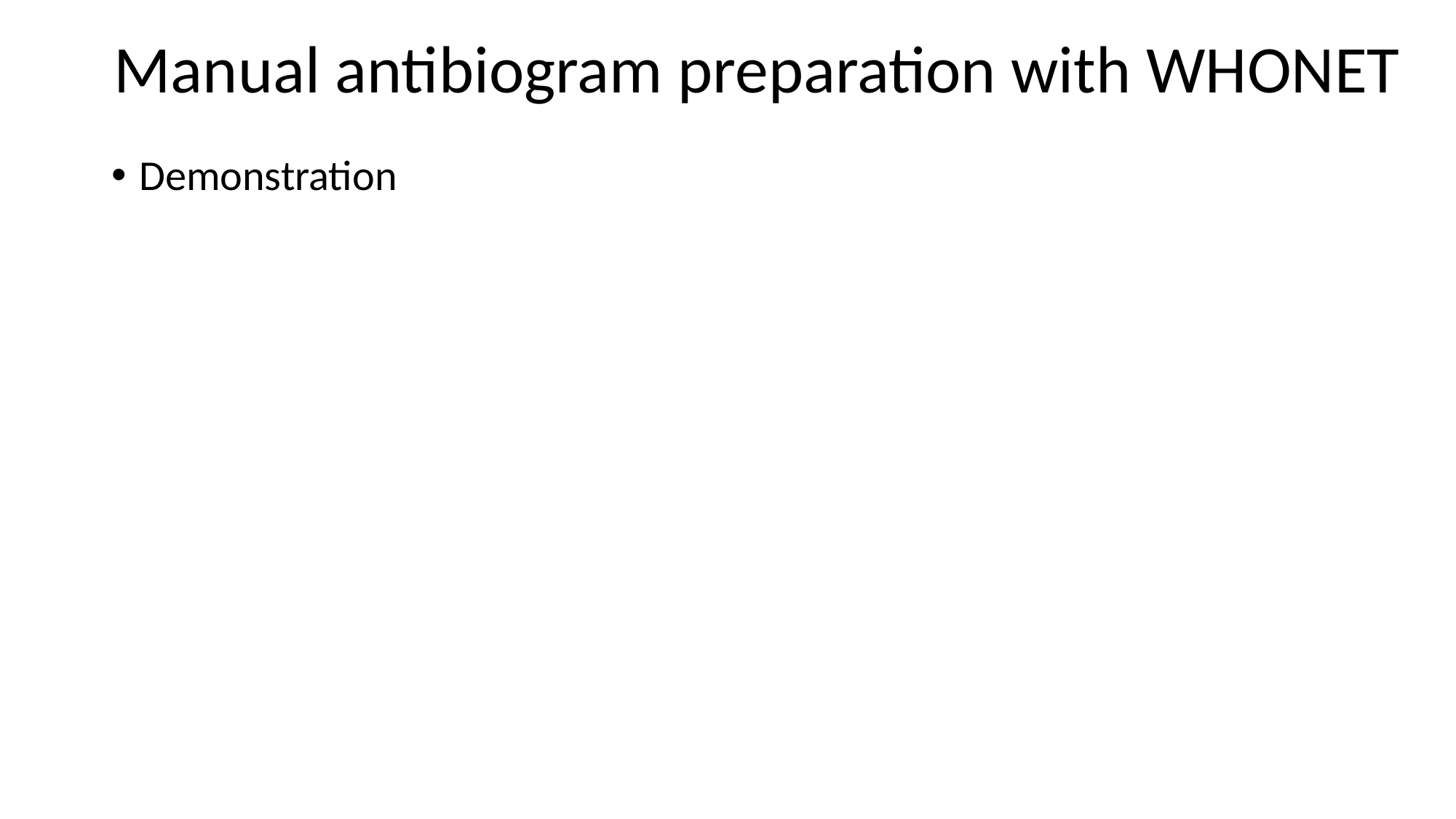

# Manual antibiogram preparation with WHONET
Demonstration